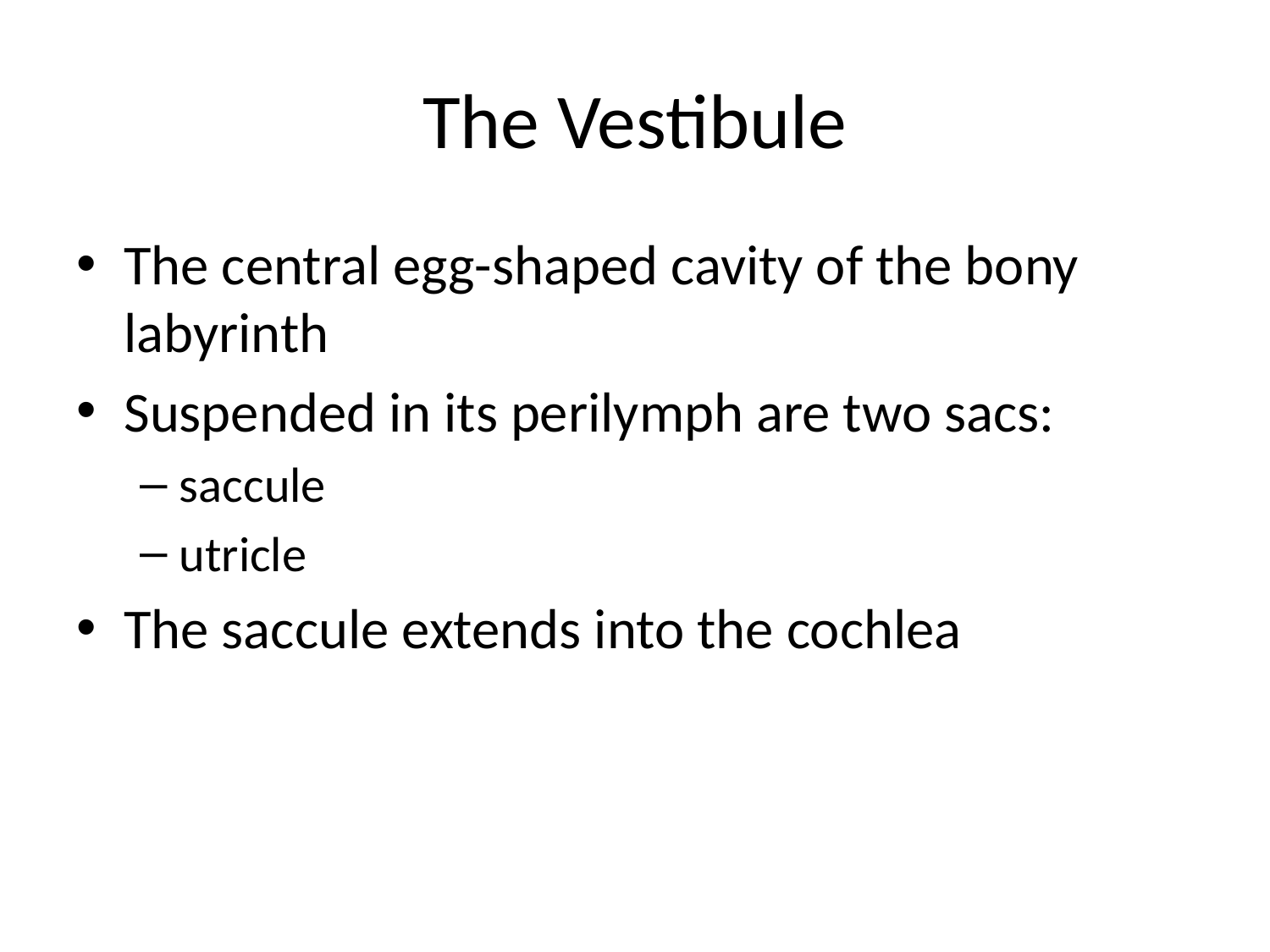

# The Vestibule
The central egg-shaped cavity of the bony labyrinth
Suspended in its perilymph are two sacs:
saccule
utricle
The saccule extends into the cochlea